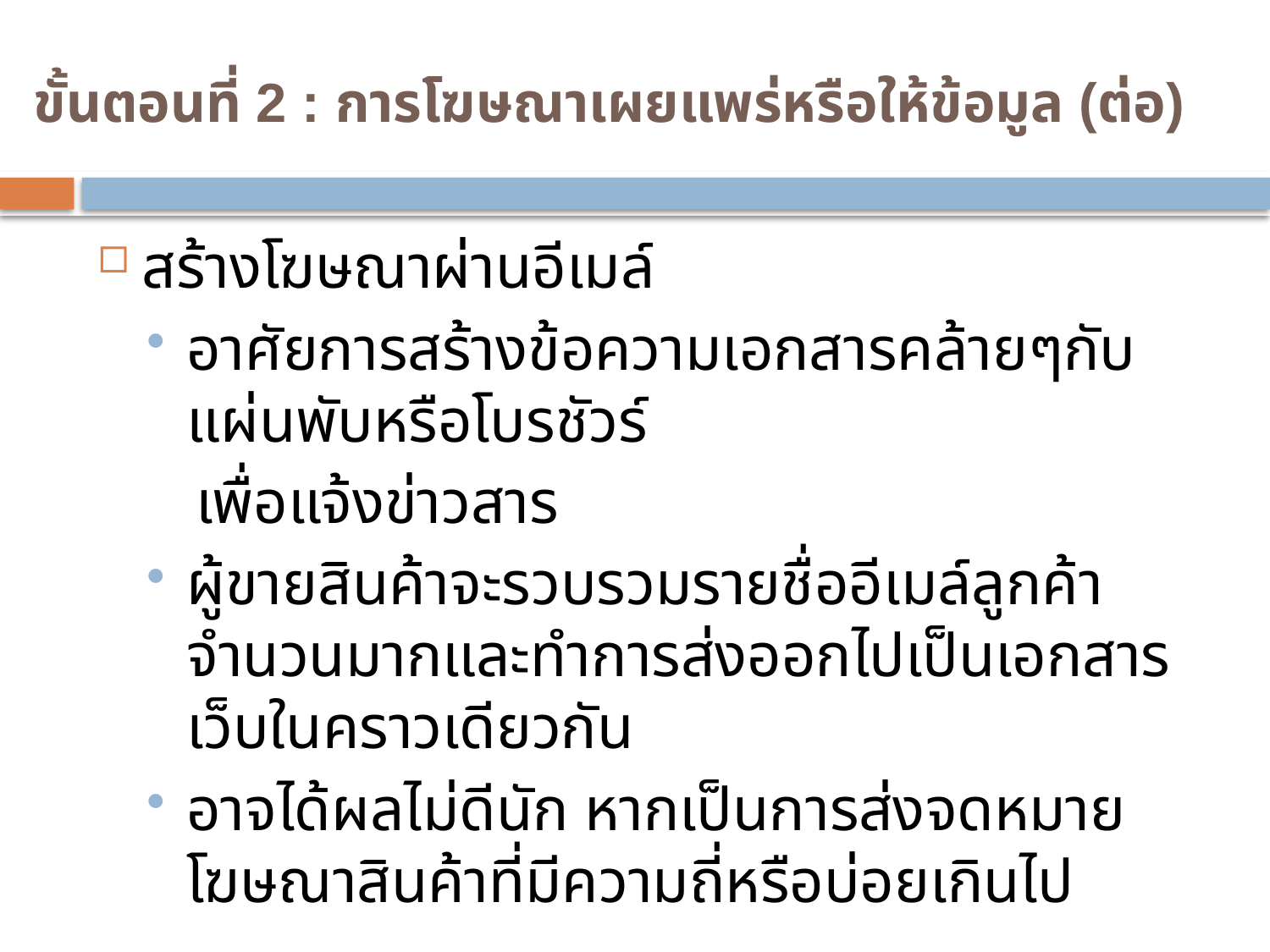

# ขั้นตอนที่ 2 : การโฆษณาเผยแพร่หรือให้ข้อมูล (ต่อ)
สร้างโฆษณาผ่านอีเมล์
อาศัยการสร้างข้อความเอกสารคล้ายๆกับแผ่นพับหรือโบรชัวร์
   เพื่อแจ้งข่าวสาร
ผู้ขายสินค้าจะรวบรวมรายชื่ออีเมล์ลูกค้าจำนวนมากและทำการส่งออกไปเป็นเอกสารเว็บในคราวเดียวกัน
อาจได้ผลไม่ดีนัก หากเป็นการส่งจดหมายโฆษณาสินค้าที่มีความถี่หรือบ่อยเกินไป